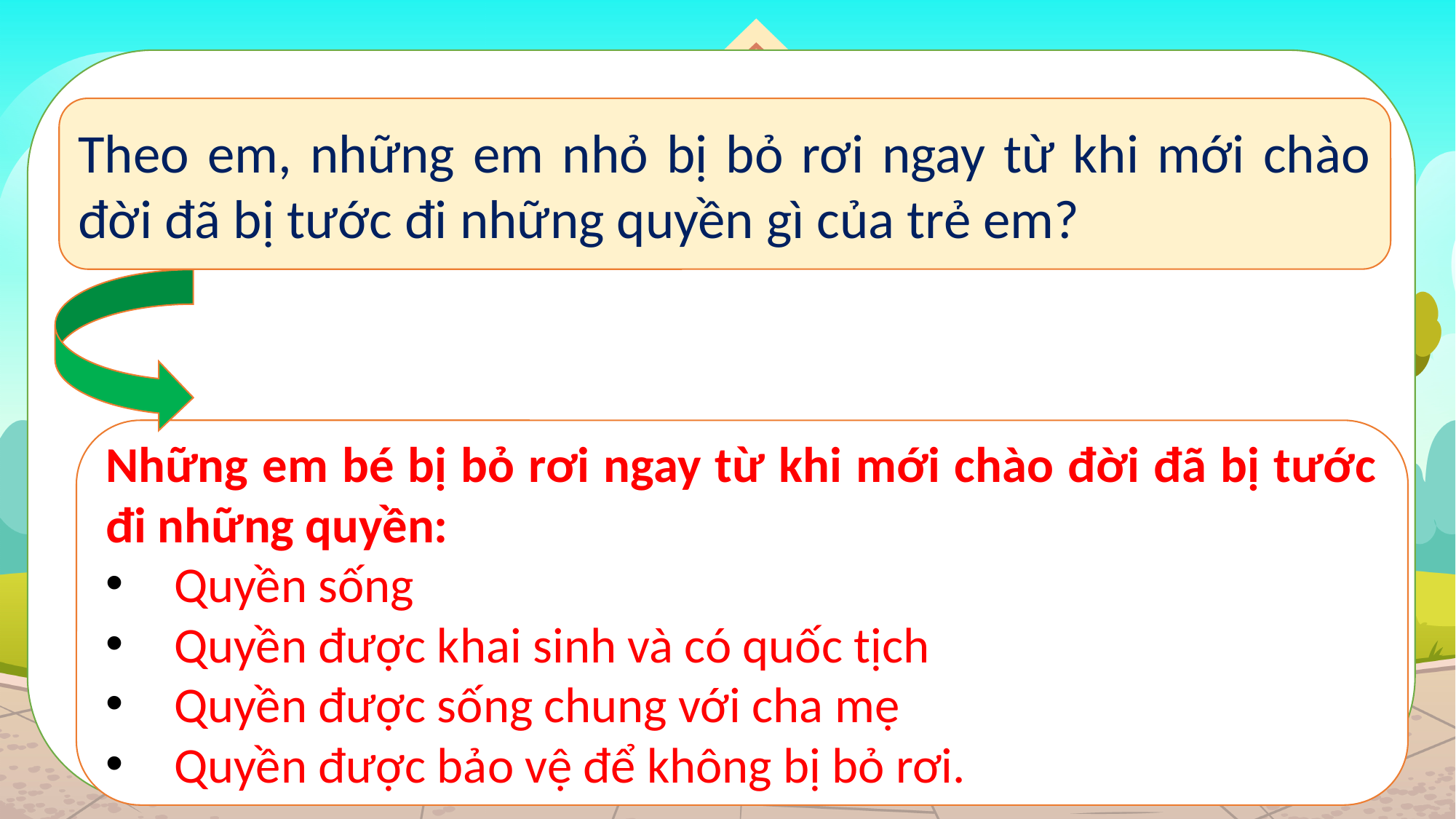

Theo em, những em nhỏ bị bỏ rơi ngay từ khi mới chào đời đã bị tước đi những quyền gì của trẻ em?

Những em bé bị bỏ rơi ngay từ khi mới chào đời đã bị tước đi những quyền:
Quyền sống
Quyền được khai sinh và có quốc tịch
Quyền được sống chung với cha mẹ
Quyền được bảo vệ để không bị bỏ rơi.